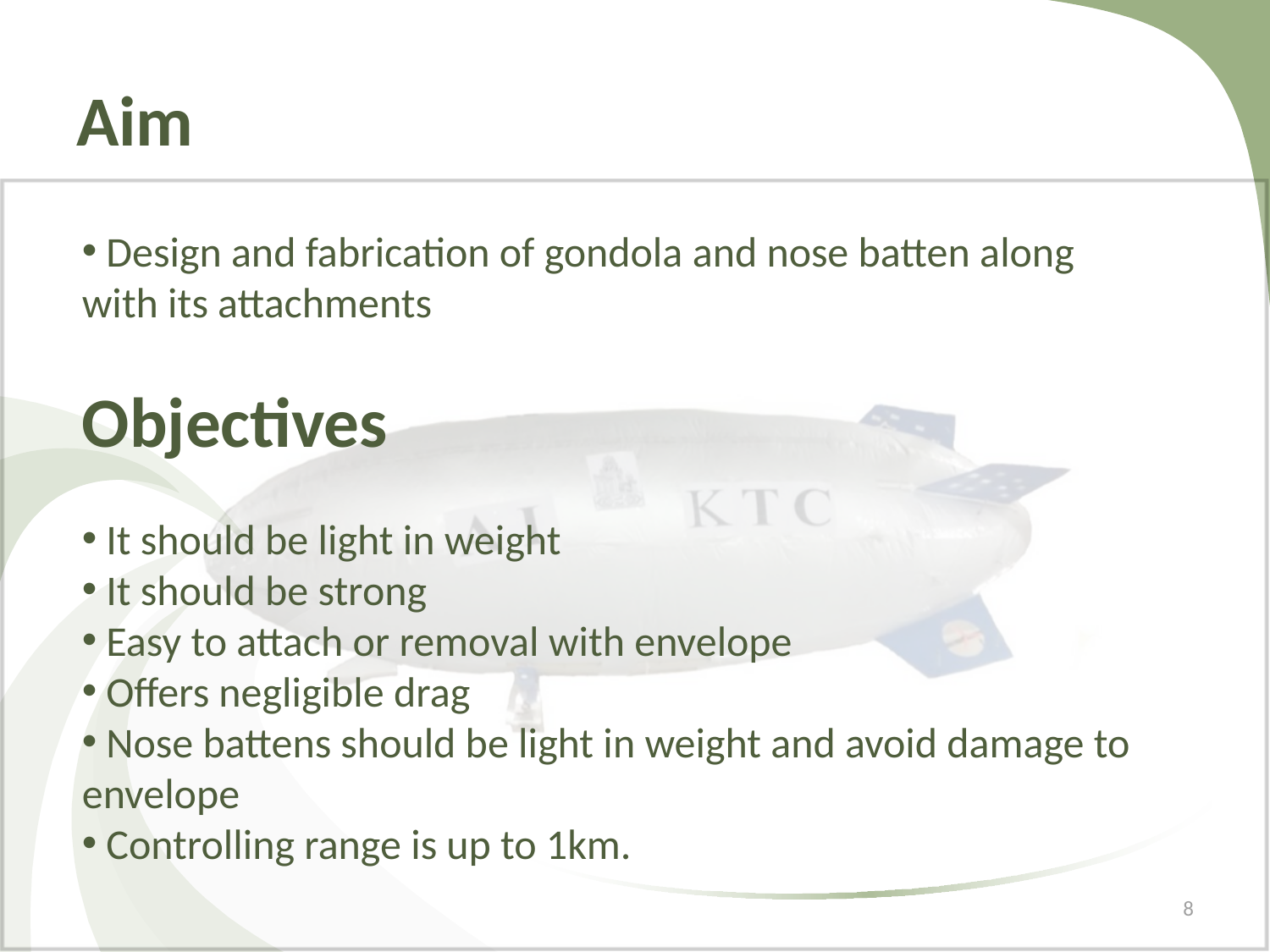

# Aim

 Design and fabrication of gondola and nose batten along with its attachments

Objectives

 It should be light in weight
 It should be strong
 Easy to attach or removal with envelope
 Offers negligible drag
 Nose battens should be light in weight and avoid damage to envelope
 Controlling range is up to 1km.

8